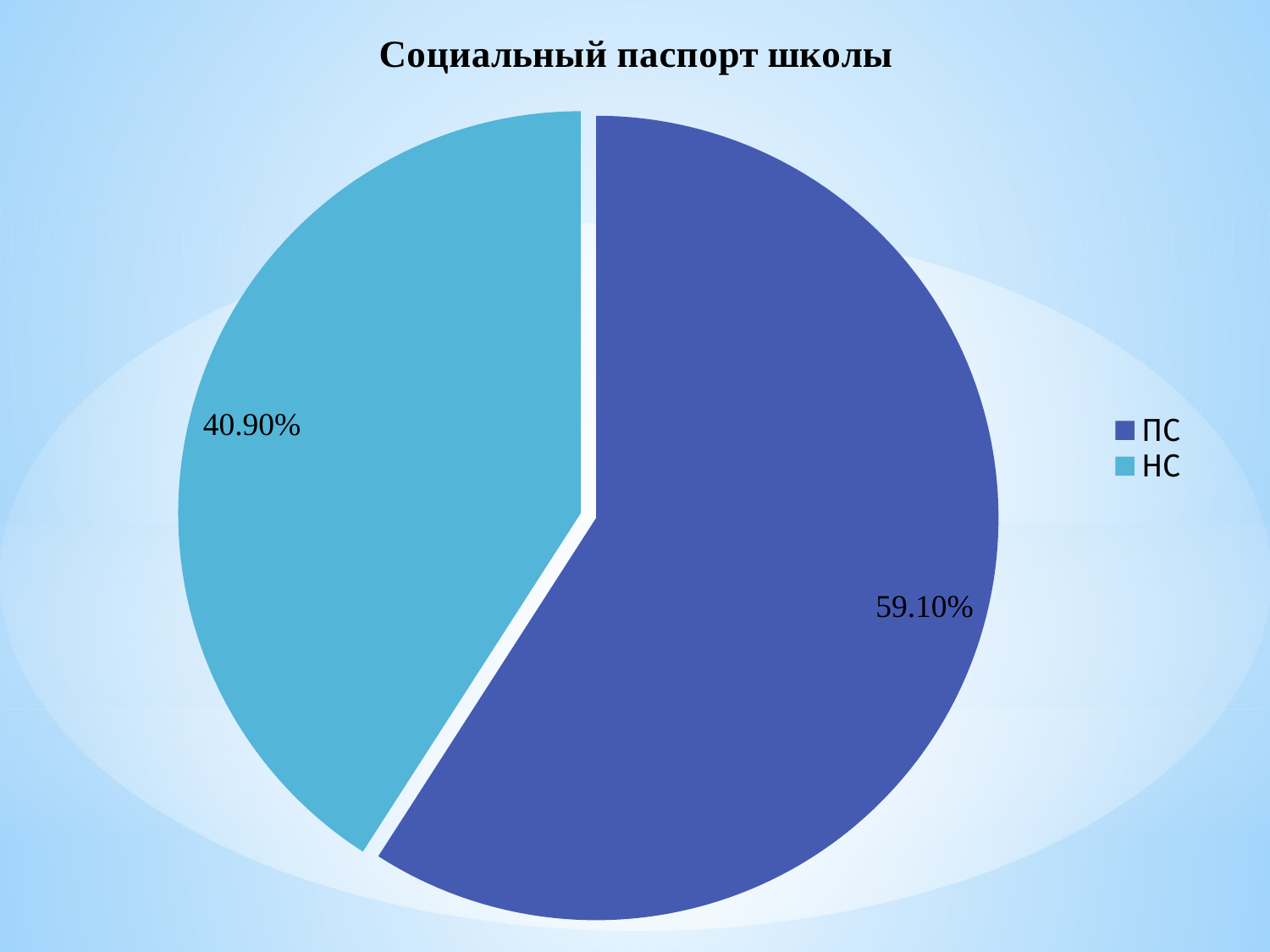

### Chart: Социальный паспорт школы

| Category | Социальный паспорт школы |
|---|---|
| ПС | 0.591 |
| НС | 0.409 |
#